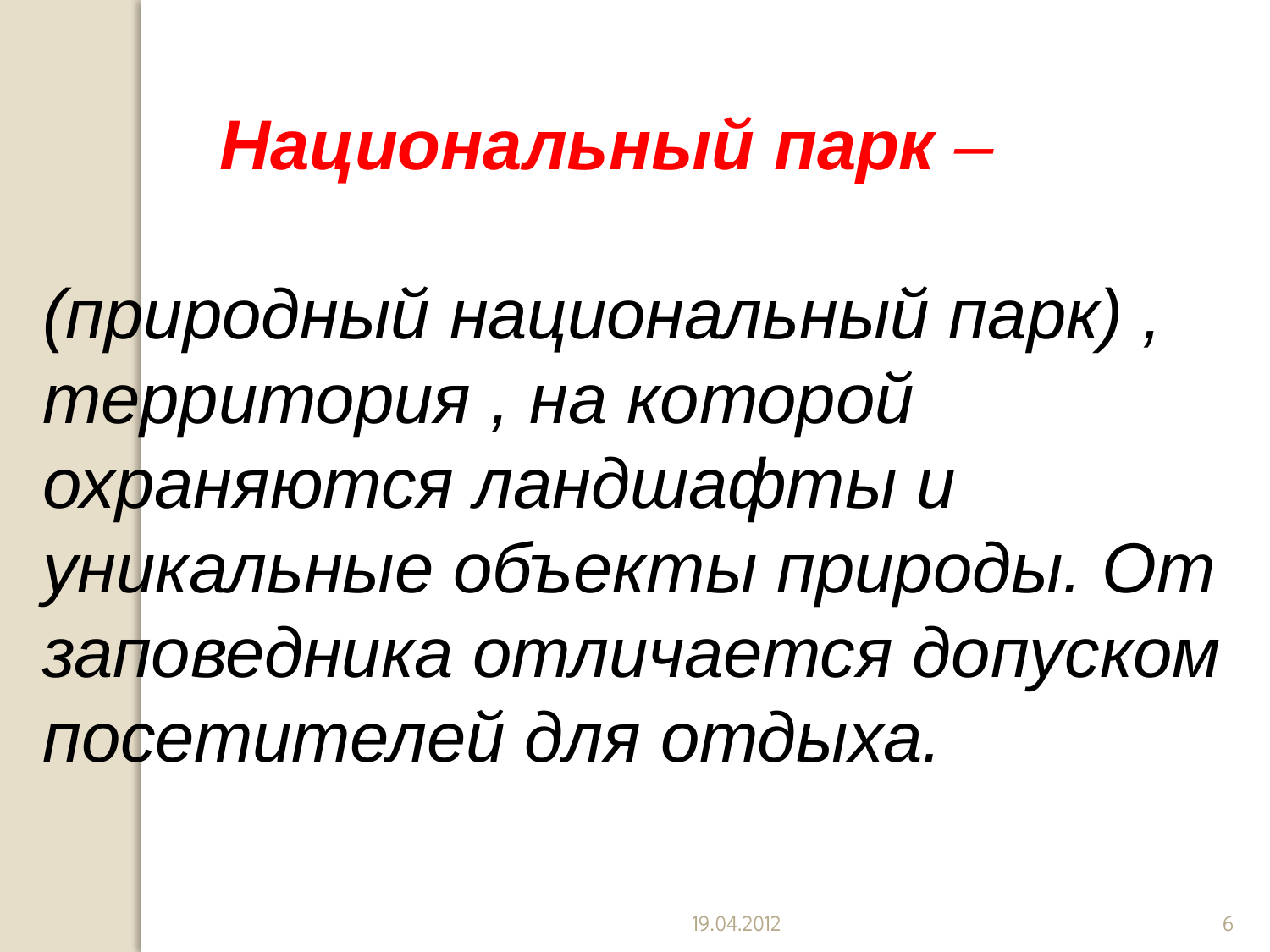

Национальный парк –

(природный национальный парк) , территория , на которой охраняются ландшафты и уникальные объекты природы. От заповедника отличается допуском посетителей для отдыха.
19.04.2012
6